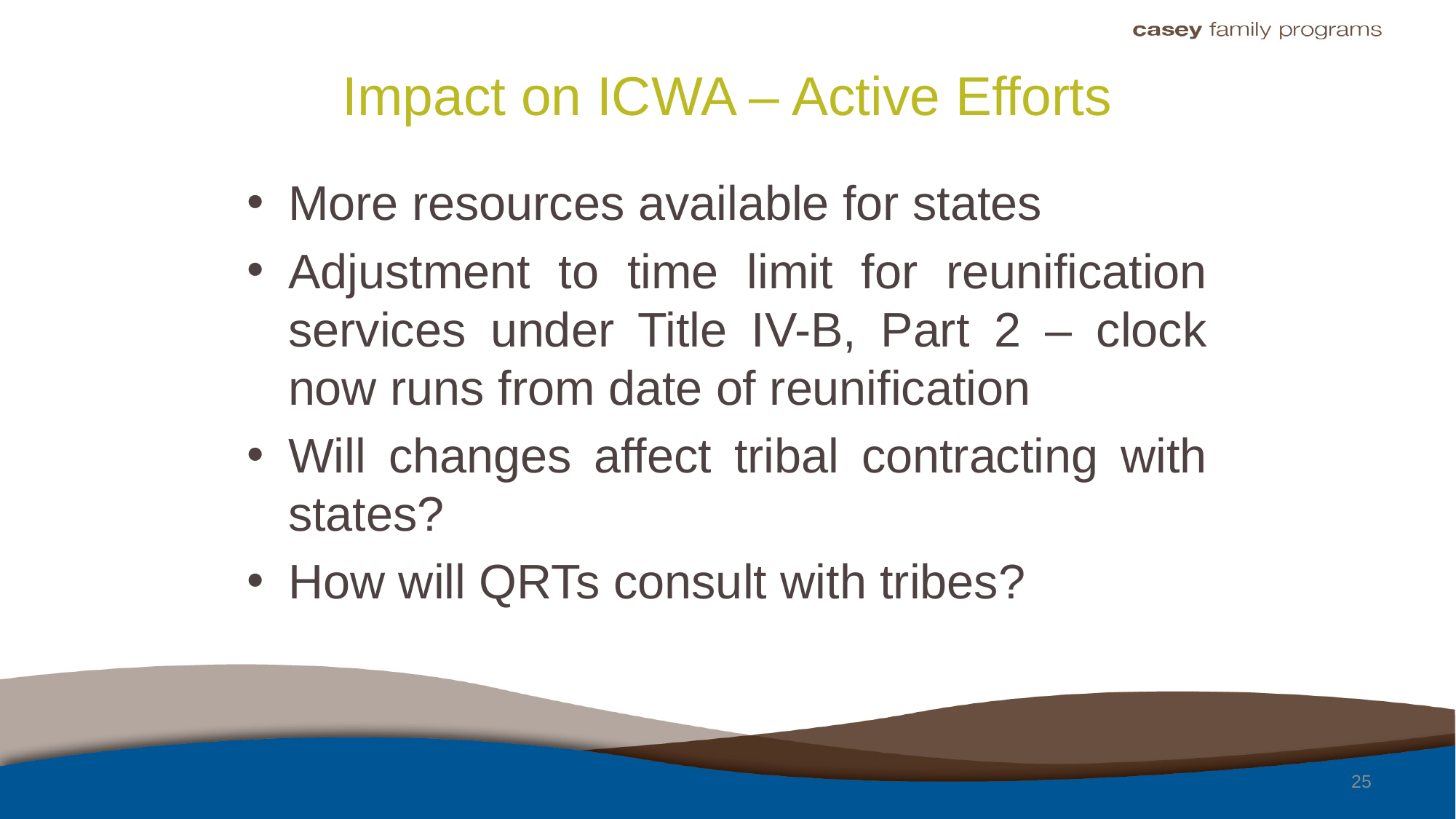

# Impact on ICWA – Active Efforts
More resources available for states
Adjustment to time limit for reunification services under Title IV-B, Part 2 – clock now runs from date of reunification
Will changes affect tribal contracting with states?
How will QRTs consult with tribes?
25